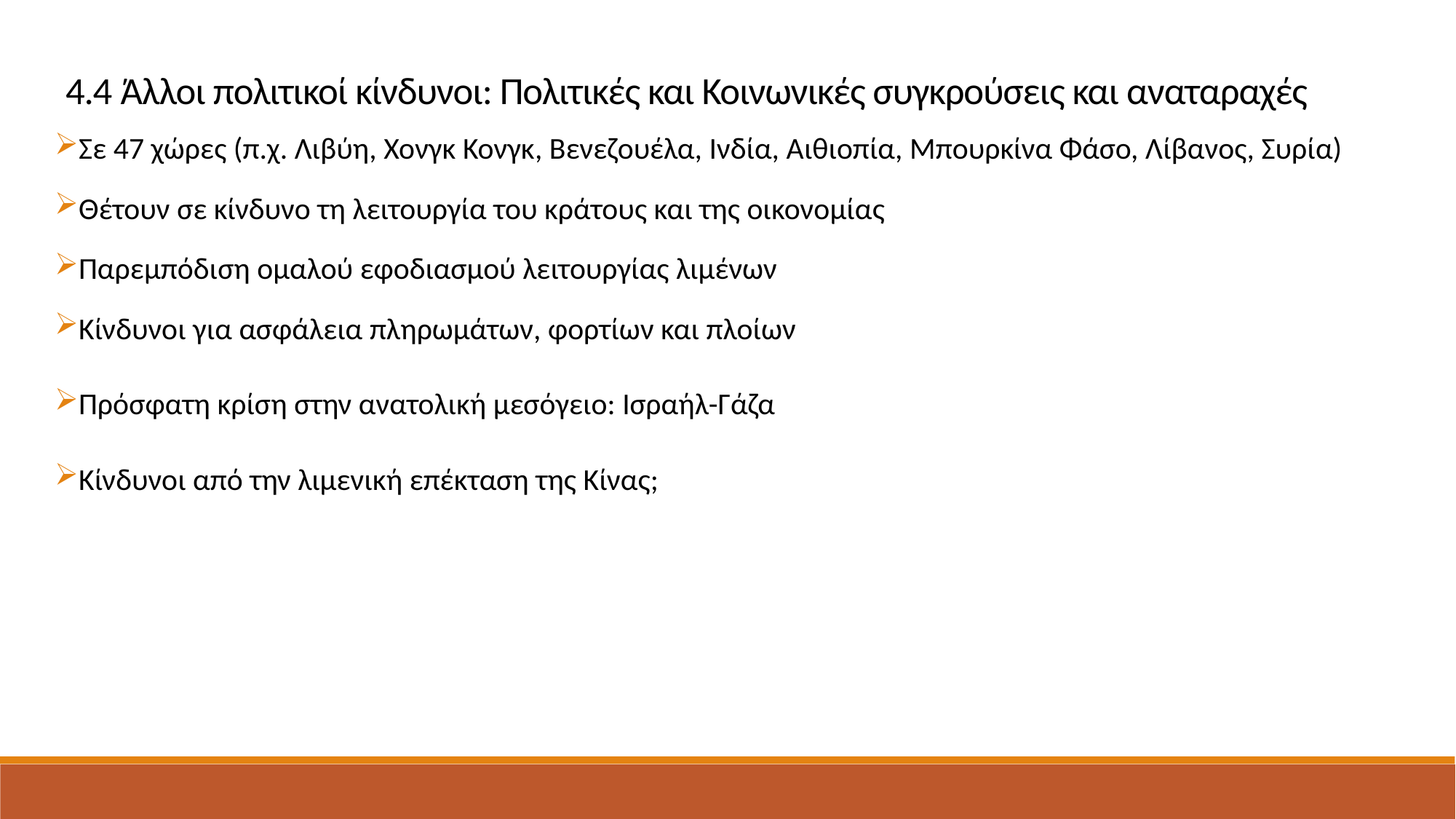

4.4 Άλλοι πολιτικοί κίνδυνοι: Πολιτικές και Κοινωνικές συγκρούσεις και αναταραχές
Σε 47 χώρες (π.χ. Λιβύη, Χονγκ Κονγκ, Βενεζουέλα, Ινδία, Αιθιοπία, Μπουρκίνα Φάσο, Λίβανος, Συρία)
Θέτουν σε κίνδυνο τη λειτουργία του κράτους και της οικονομίας
Παρεμπόδιση ομαλού εφοδιασμού λειτουργίας λιμένων
Κίνδυνοι για ασφάλεια πληρωμάτων, φορτίων και πλοίων
Πρόσφατη κρίση στην ανατολική μεσόγειο: Ισραήλ-Γάζα
Κίνδυνοι από την λιμενική επέκταση της Κίνας;